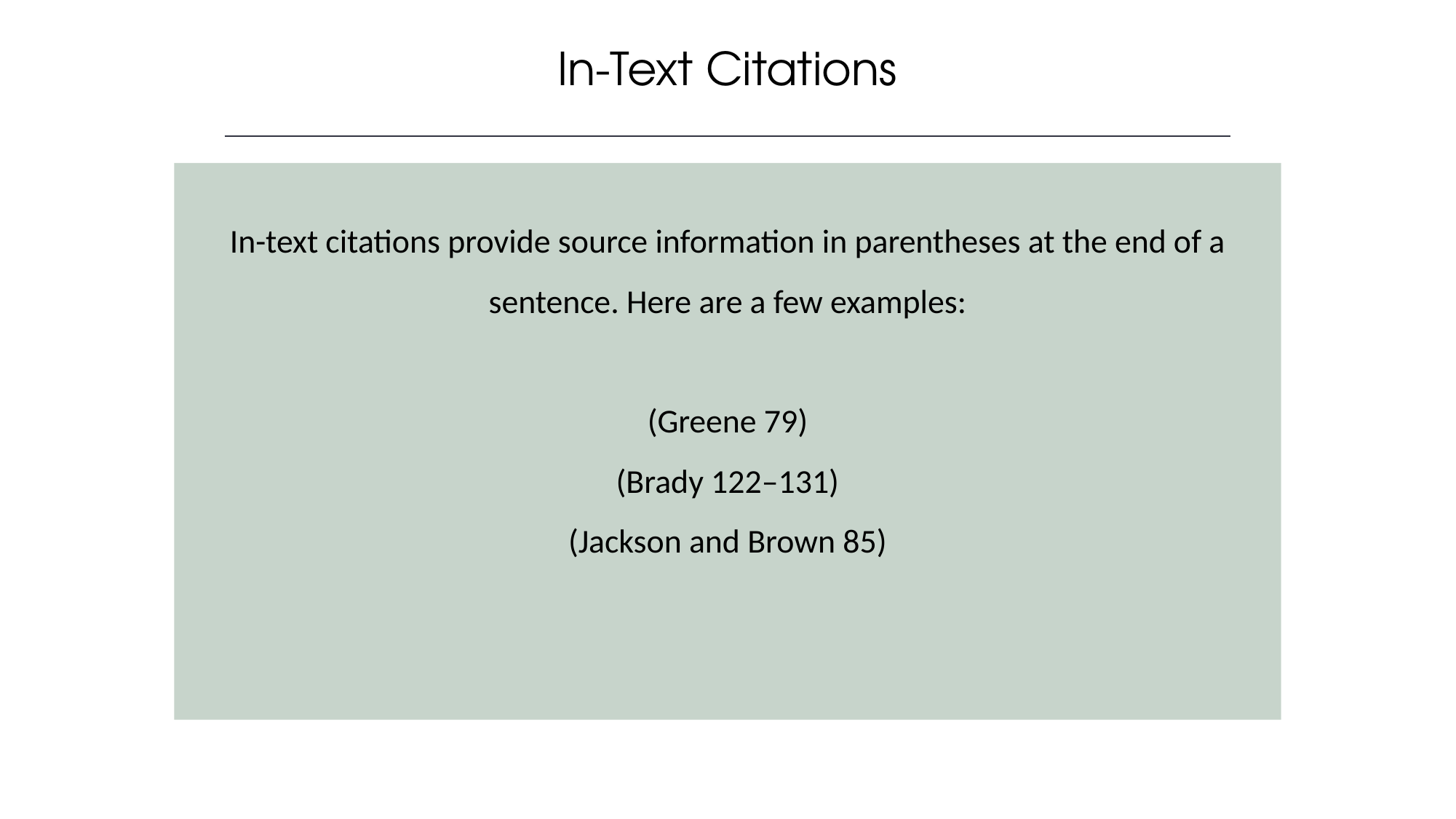

In-Text Citations
HAWKES LEARNING

In-text citations provide source information in parentheses at the end of a sentence. Here are a few examples:

(Greene 79)
(Brady 122–131)
(Jackson and Brown 85)